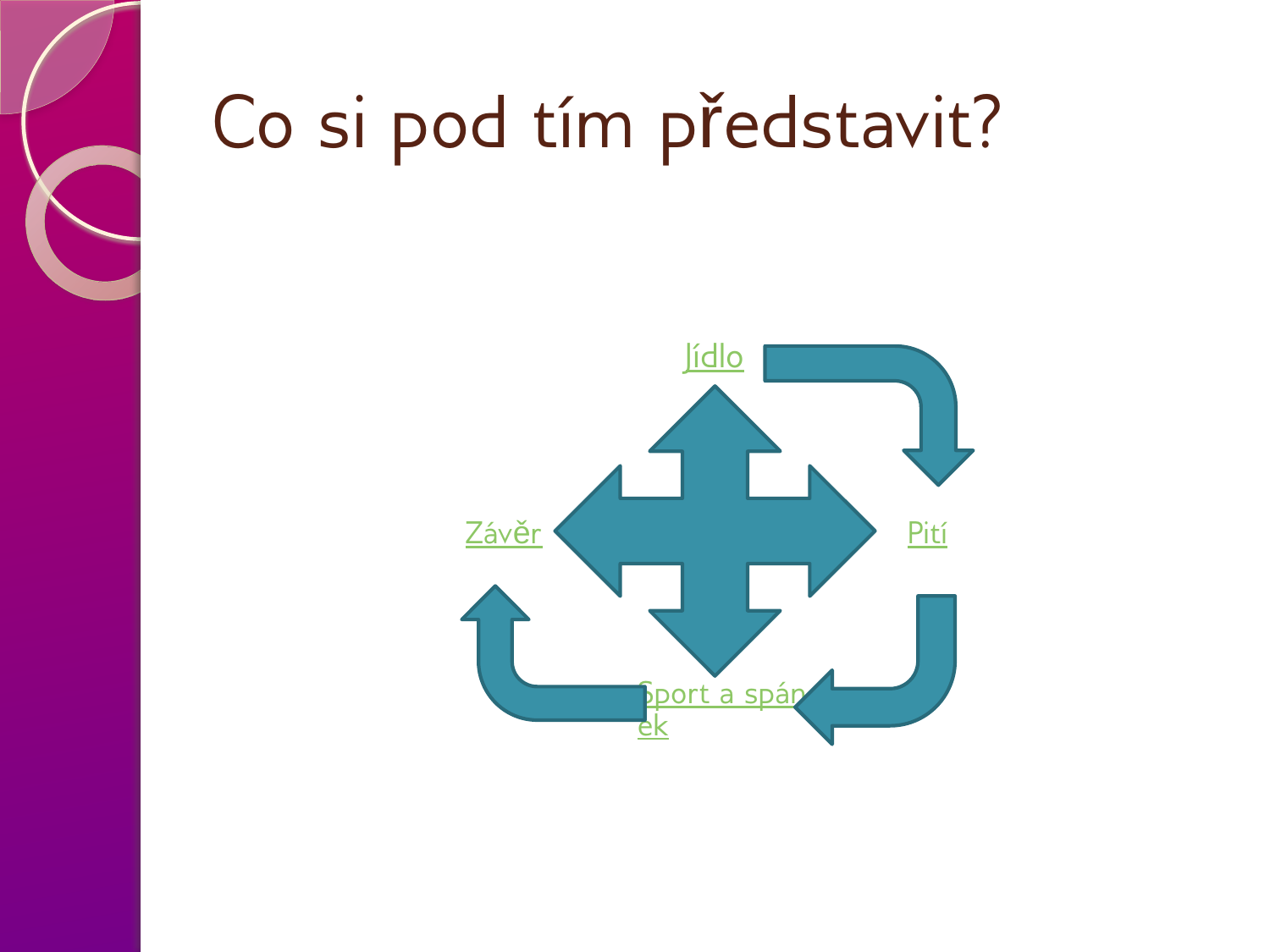

# Co si pod tím představit?

Jídlo

Závěr
Pití

Sport a spánek